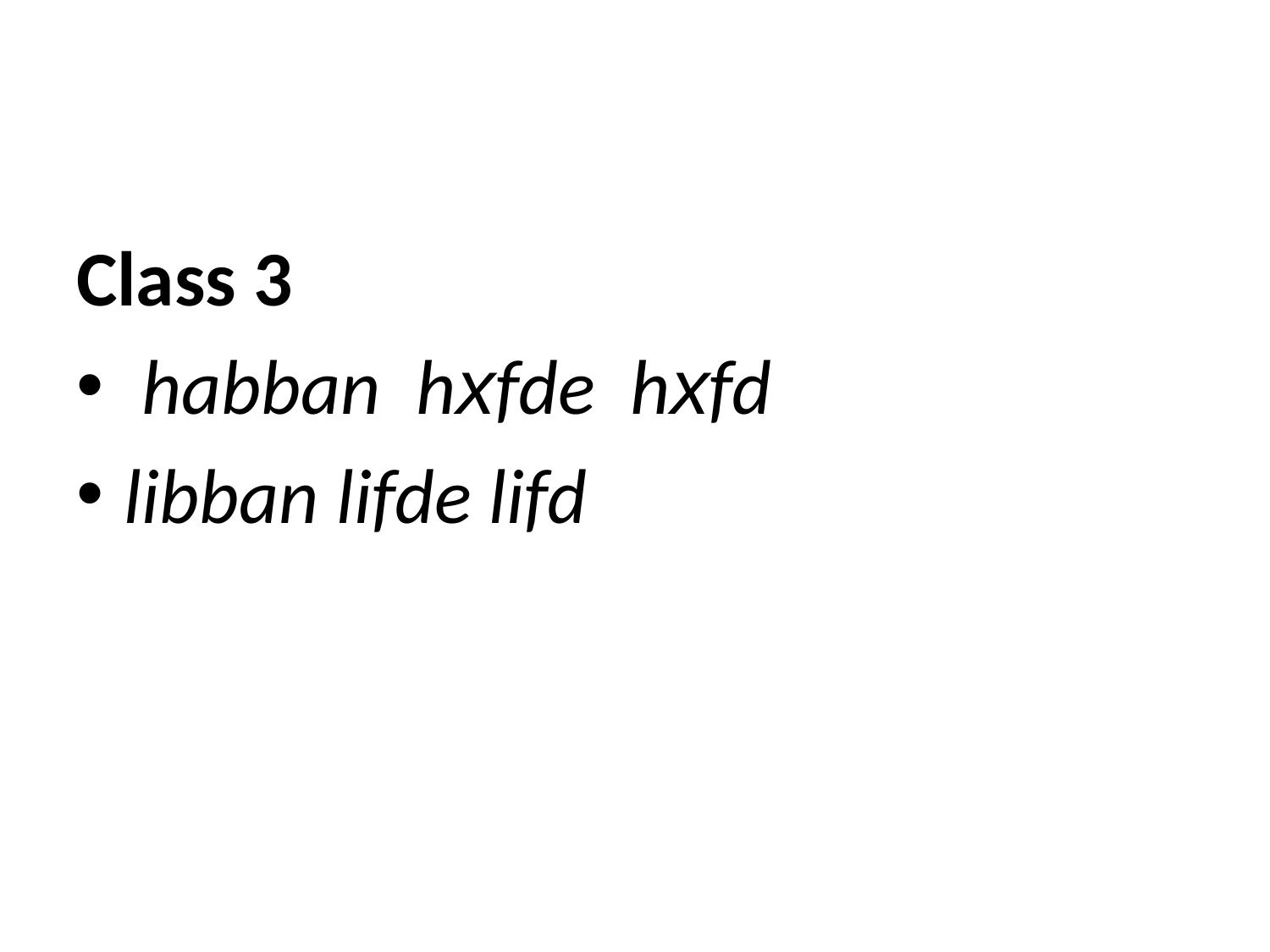

#
Class 3
 habban  hxfde  hxfd
libban lifde lifd